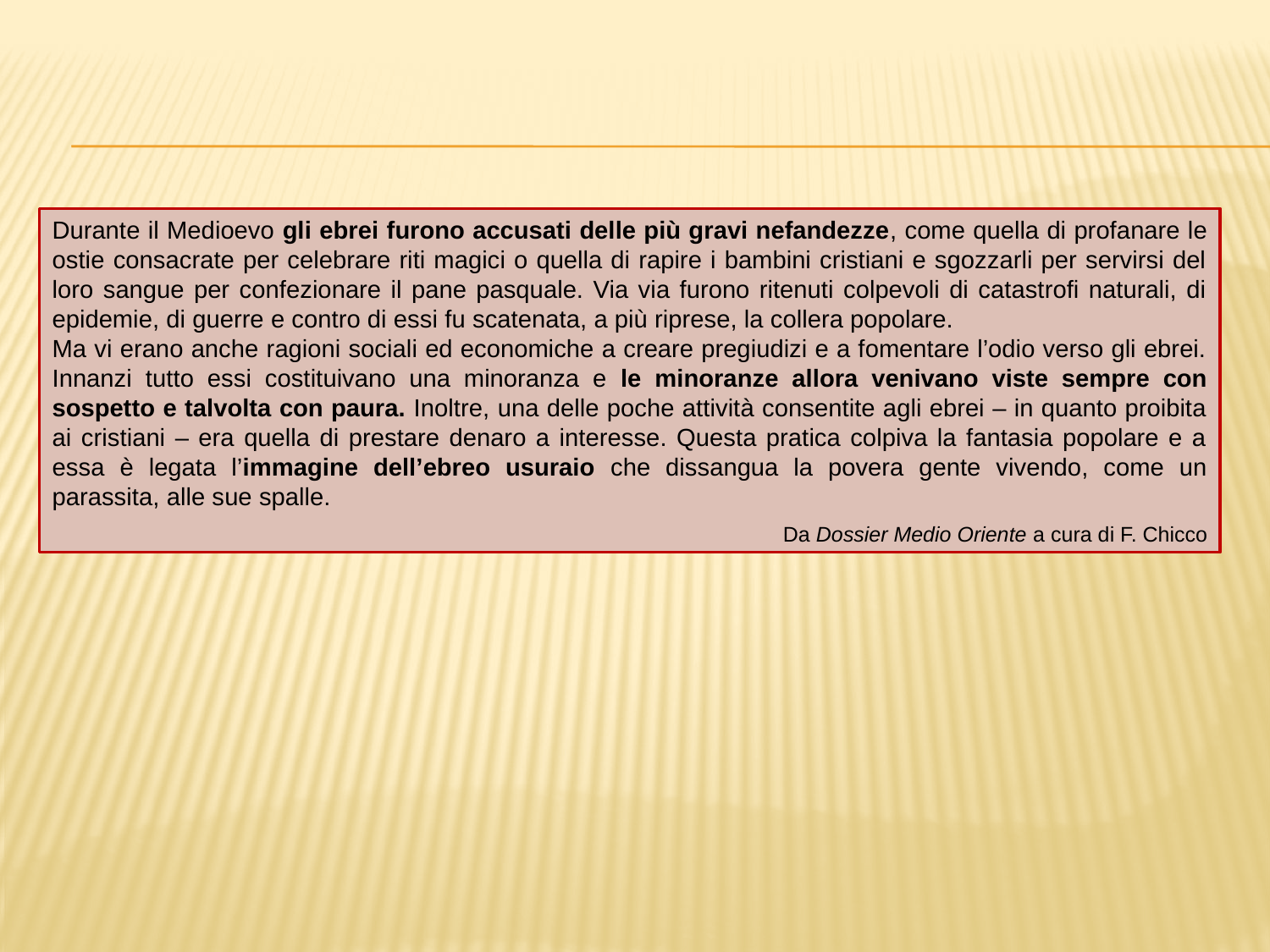

Durante il Medioevo gli ebrei furono accusati delle più gravi nefandezze, come quella di profanare le ostie consacrate per celebrare riti magici o quella di rapire i bambini cristiani e sgozzarli per servirsi del loro sangue per confezionare il pane pasquale. Via via furono ritenuti colpevoli di catastrofi naturali, di epidemie, di guerre e contro di essi fu scatenata, a più riprese, la collera popolare.
Ma vi erano anche ragioni sociali ed economiche a creare pregiudizi e a fomentare l’odio verso gli ebrei. Innanzi tutto essi costituivano una minoranza e le minoranze allora venivano viste sempre con sospetto e talvolta con paura. Inoltre, una delle poche attività consentite agli ebrei – in quanto proibita ai cristiani – era quella di prestare denaro a interesse. Questa pratica colpiva la fantasia popolare e a essa è legata l’immagine dell’ebreo usuraio che dissangua la povera gente vivendo, come un parassita, alle sue spalle.
Da Dossier Medio Oriente a cura di F. Chicco